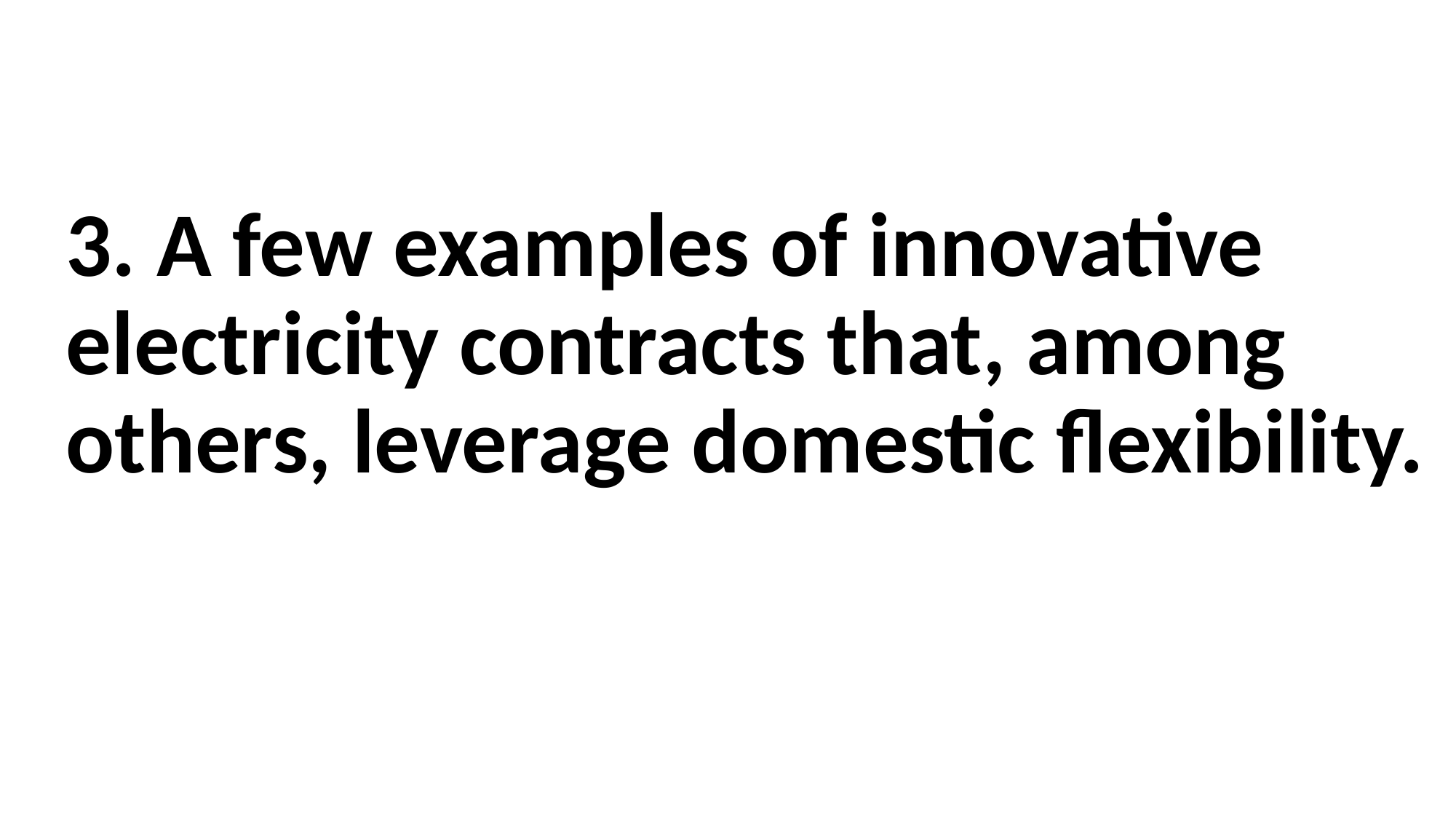

# 3. A few examples of innovative electricity contracts that, among others, leverage domestic flexibility.